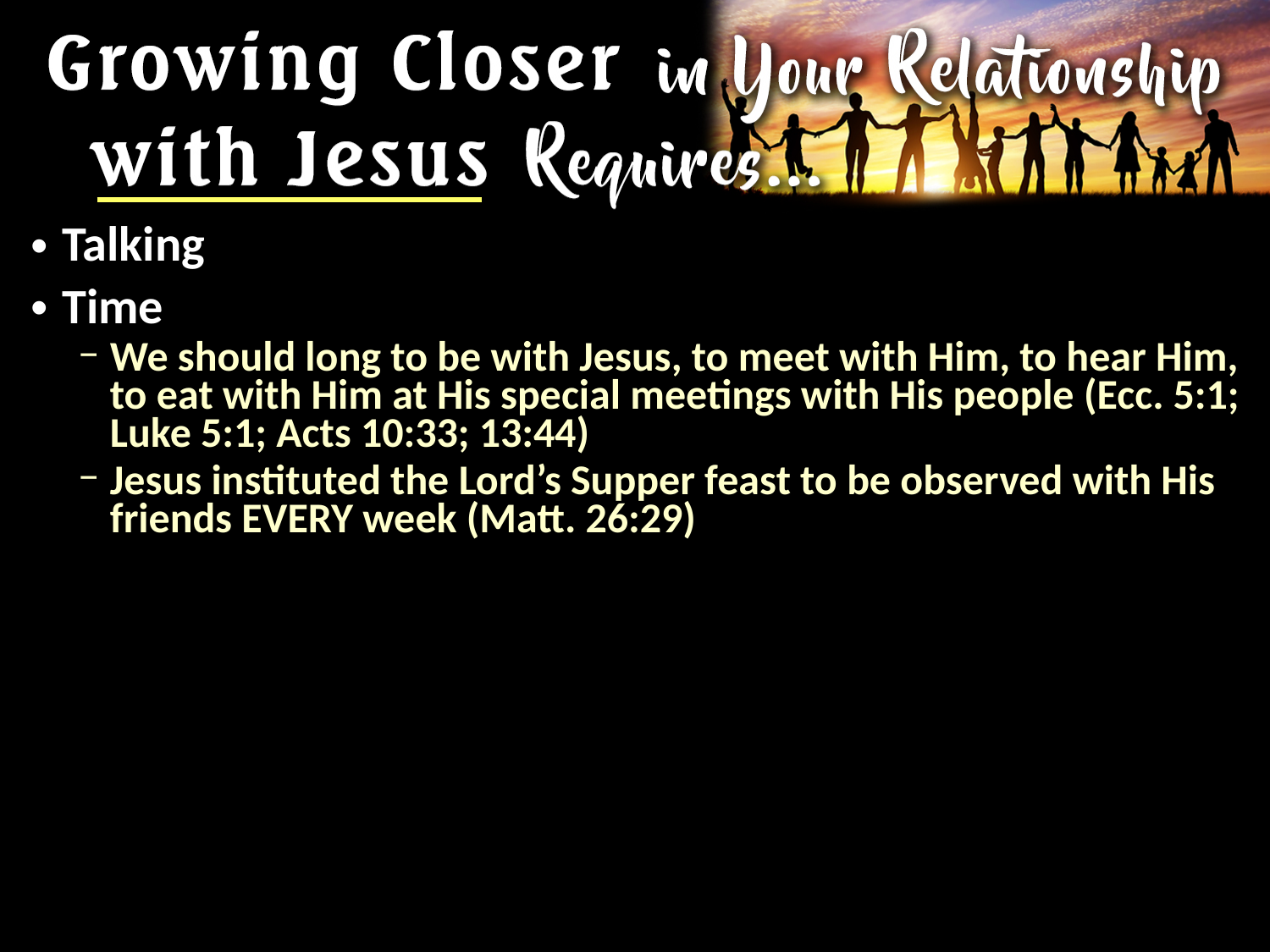

Talking
Time
We should long to be with Jesus, to meet with Him, to hear Him, to eat with Him at His special meetings with His people (Ecc. 5:1; Luke 5:1; Acts 10:33; 13:44)
Jesus instituted the Lord’s Supper feast to be observed with His friends EVERY week (Matt. 26:29)